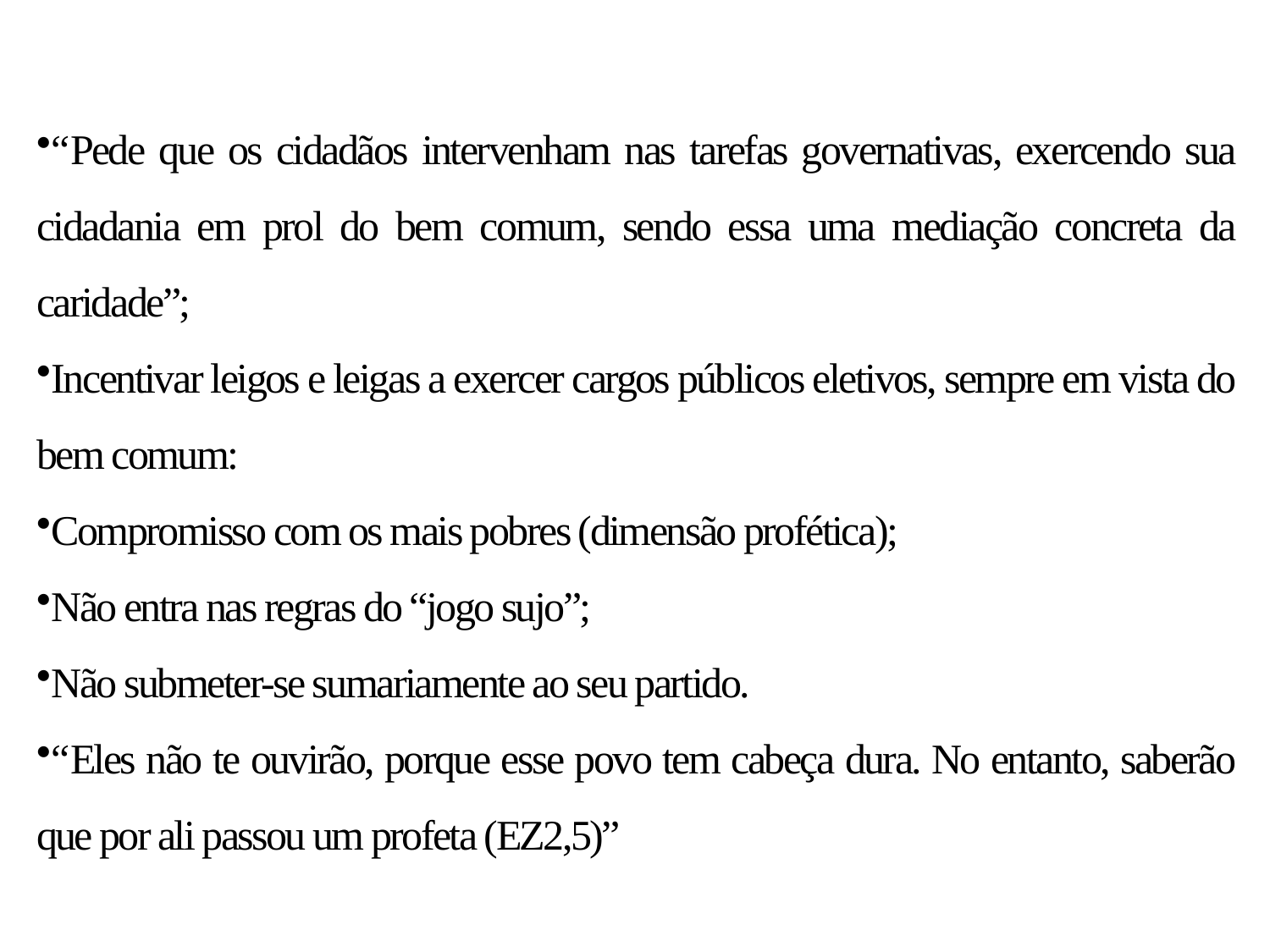

“Pede que os cidadãos intervenham nas tarefas governativas, exercendo sua cidadania em prol do bem comum, sendo essa uma mediação concreta da caridade”;
Incentivar leigos e leigas a exercer cargos públicos eletivos, sempre em vista do bem comum:
Compromisso com os mais pobres (dimensão profética);
Não entra nas regras do “jogo sujo”;
Não submeter-se sumariamente ao seu partido.
“Eles não te ouvirão, porque esse povo tem cabeça dura. No entanto, saberão que por ali passou um profeta (EZ2,5)”